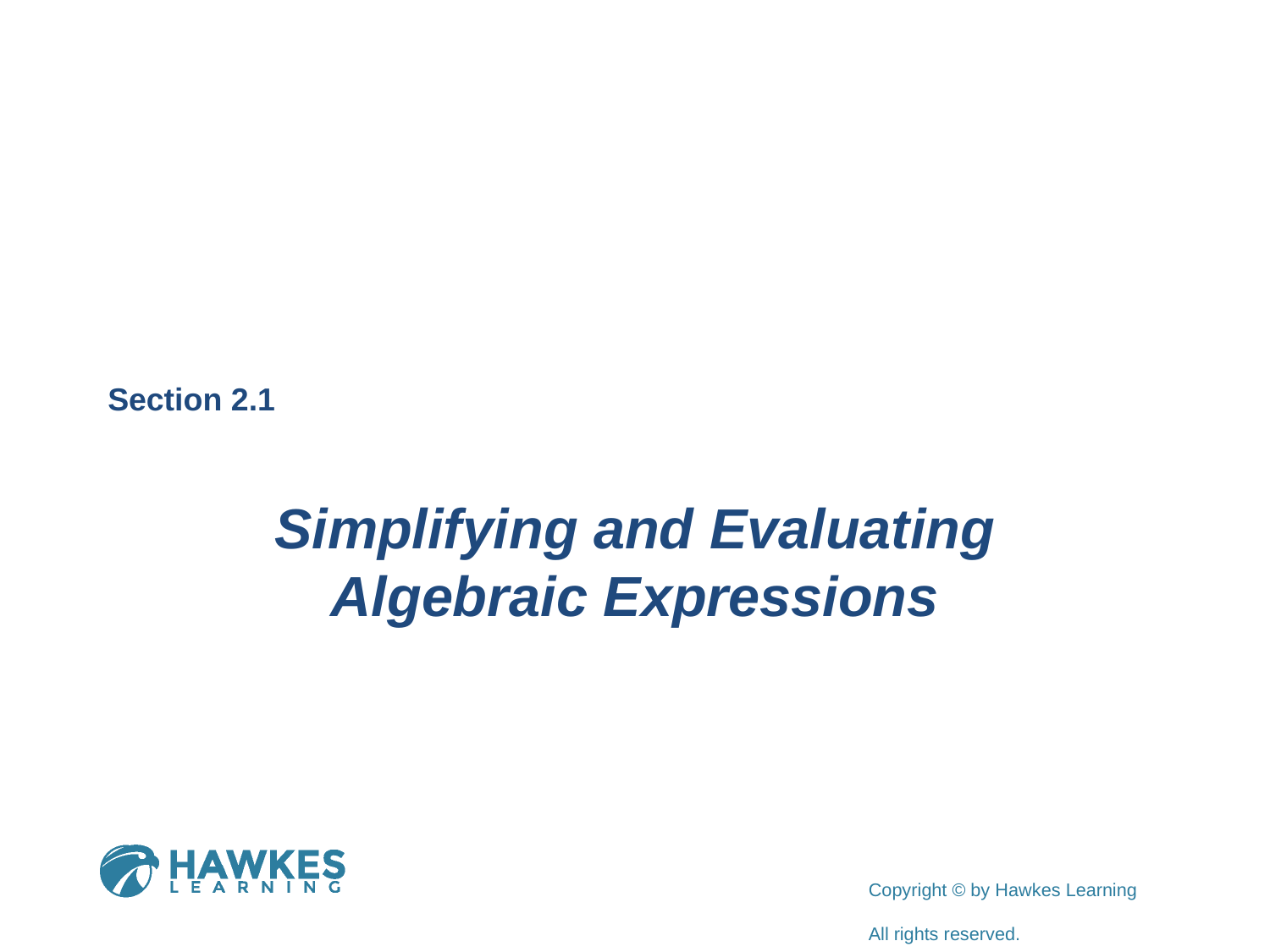

Section 2.1
Simplifying and Evaluating Algebraic Expressions